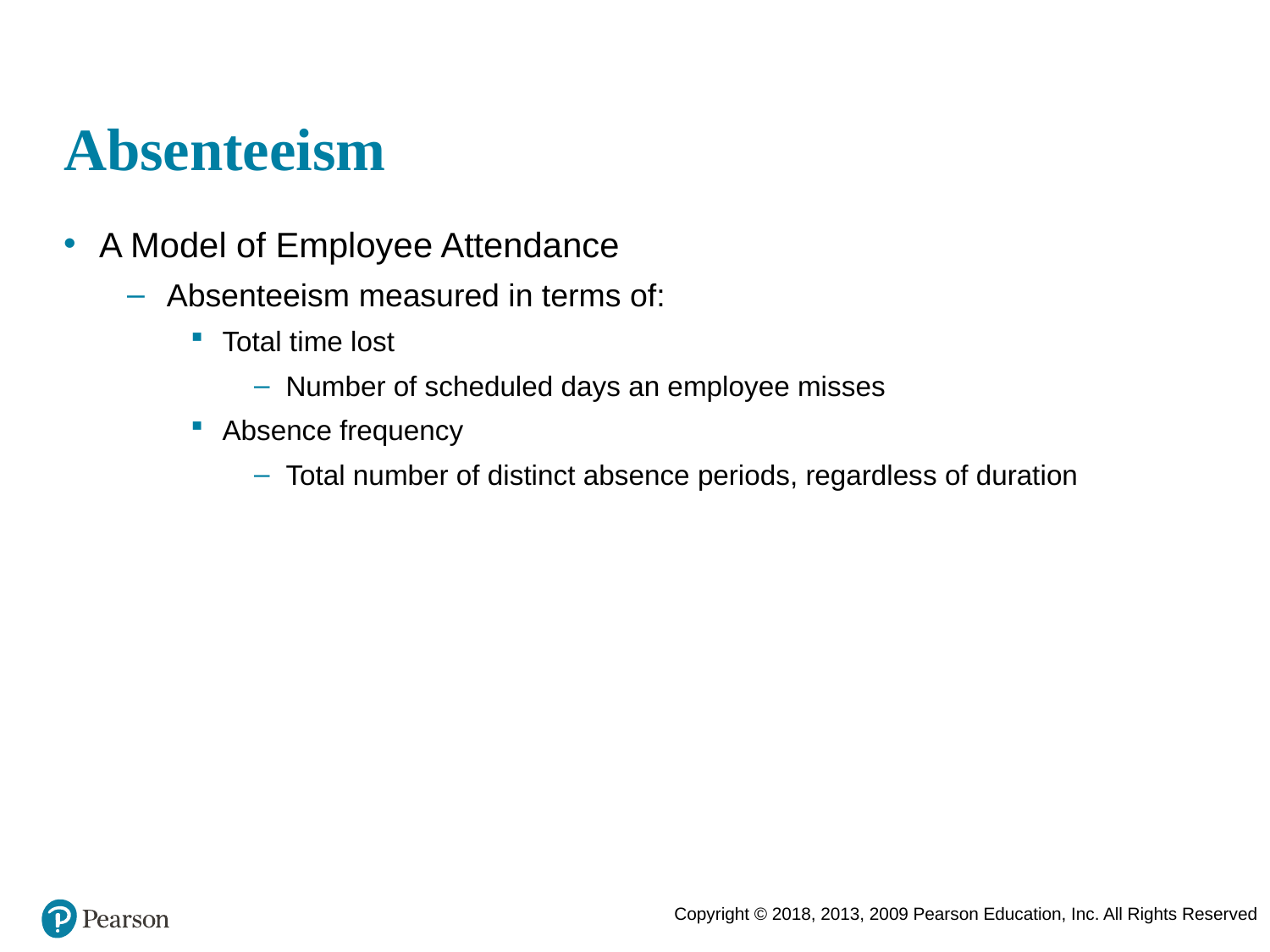

# Absenteeism
A Model of Employee Attendance
Absenteeism measured in terms of:
Total time lost
Number of scheduled days an employee misses
Absence frequency
Total number of distinct absence periods, regardless of duration